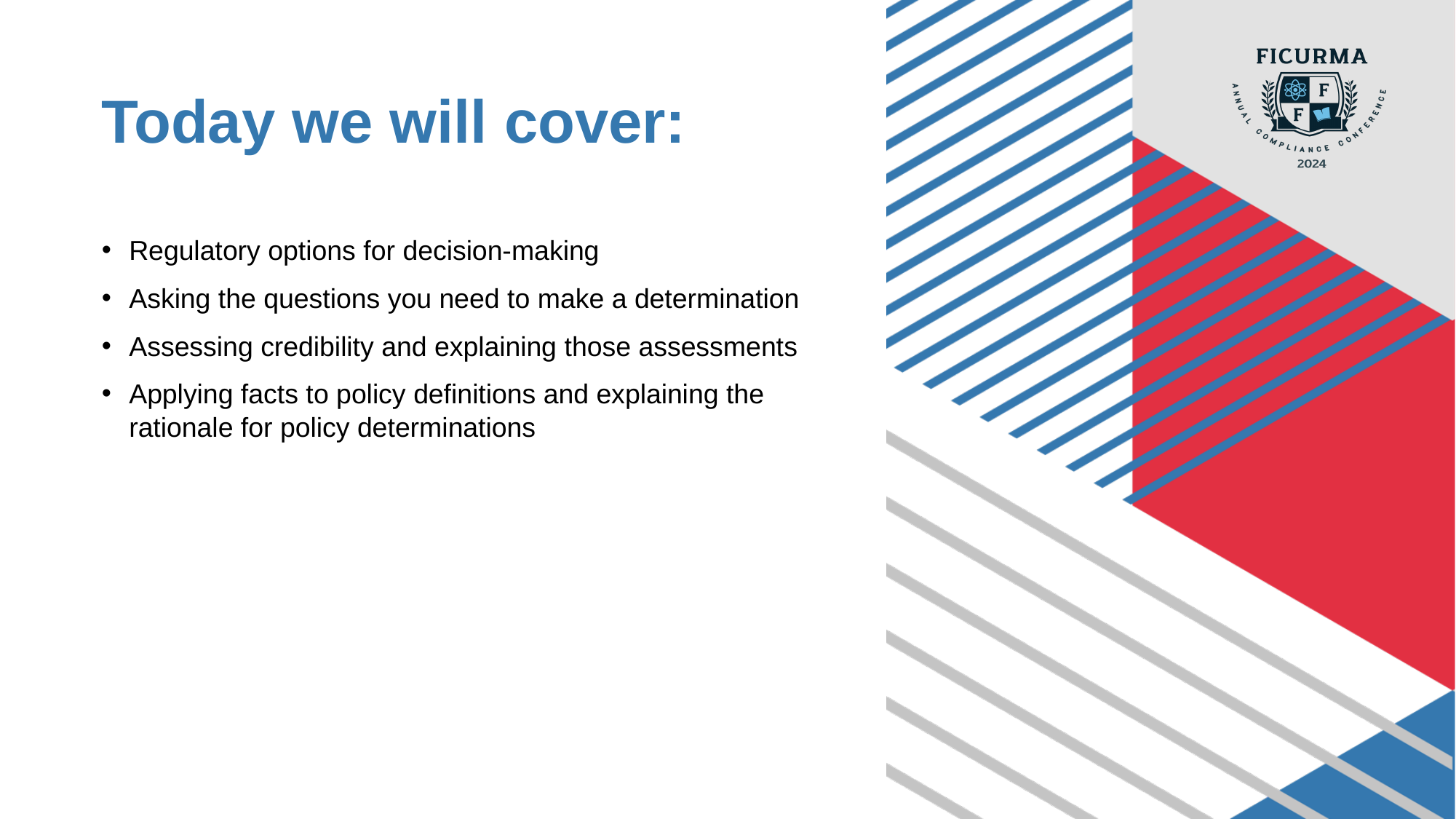

# Today we will cover:
Regulatory options for decision-making
Asking the questions you need to make a determination
Assessing credibility and explaining those assessments
Applying facts to policy definitions and explaining the rationale for policy determinations